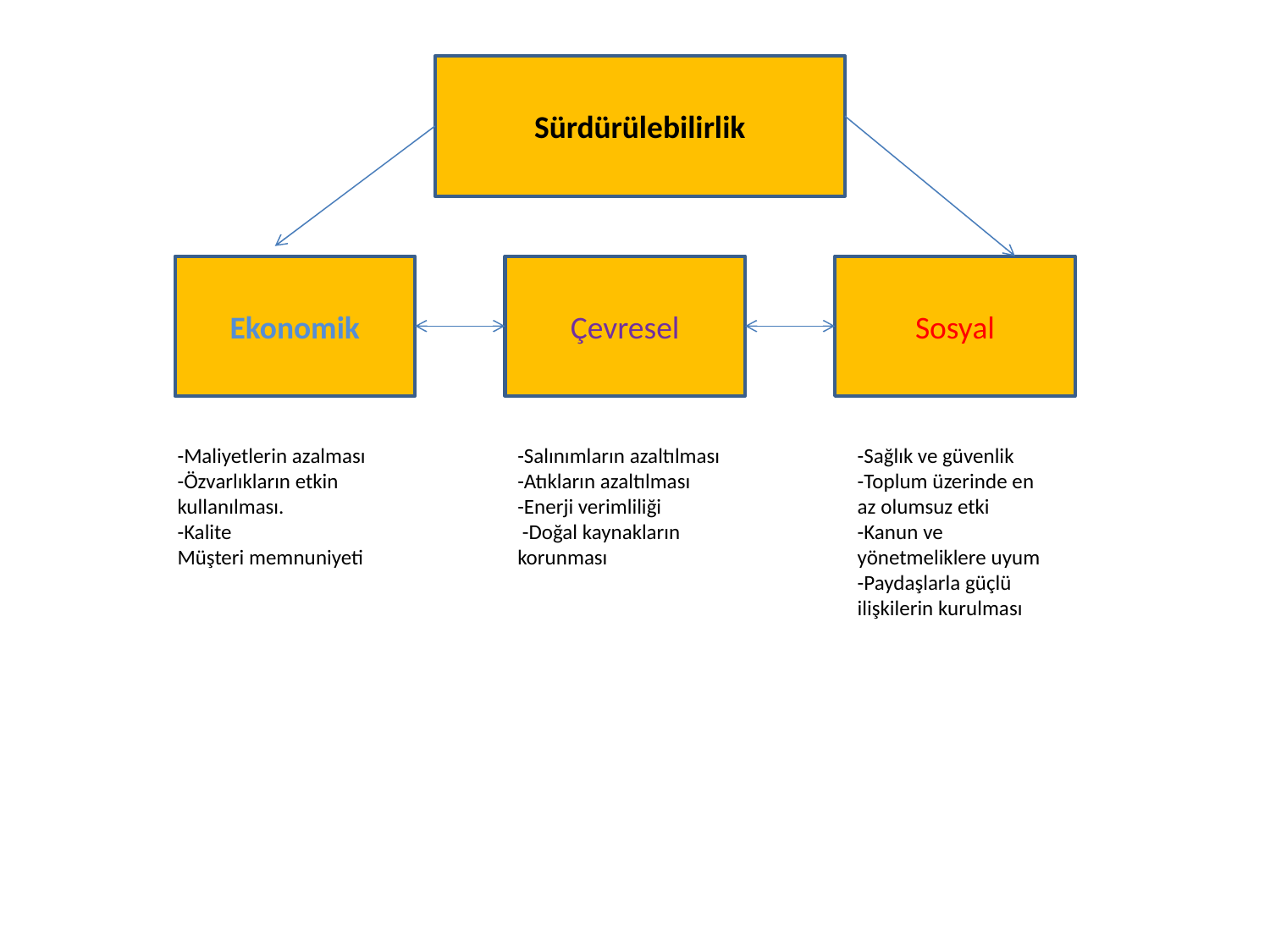

Sürdürülebilirlik
Ekonomik
Çevresel
Sosyal
-Maliyetlerin azalması
-Özvarlıkların etkin     kullanılması.
-Kalite
Müşteri memnuniyeti

-Salınımların azaltılması
-Atıkların azaltılması
-Enerji verimliliği
 -Doğal kaynakların korunması
-Sağlık ve güvenlik
-Toplum üzerinde en az olumsuz etki
-Kanun ve yönetmeliklere uyum
-Paydaşlarla güçlü  ilişkilerin kurulması